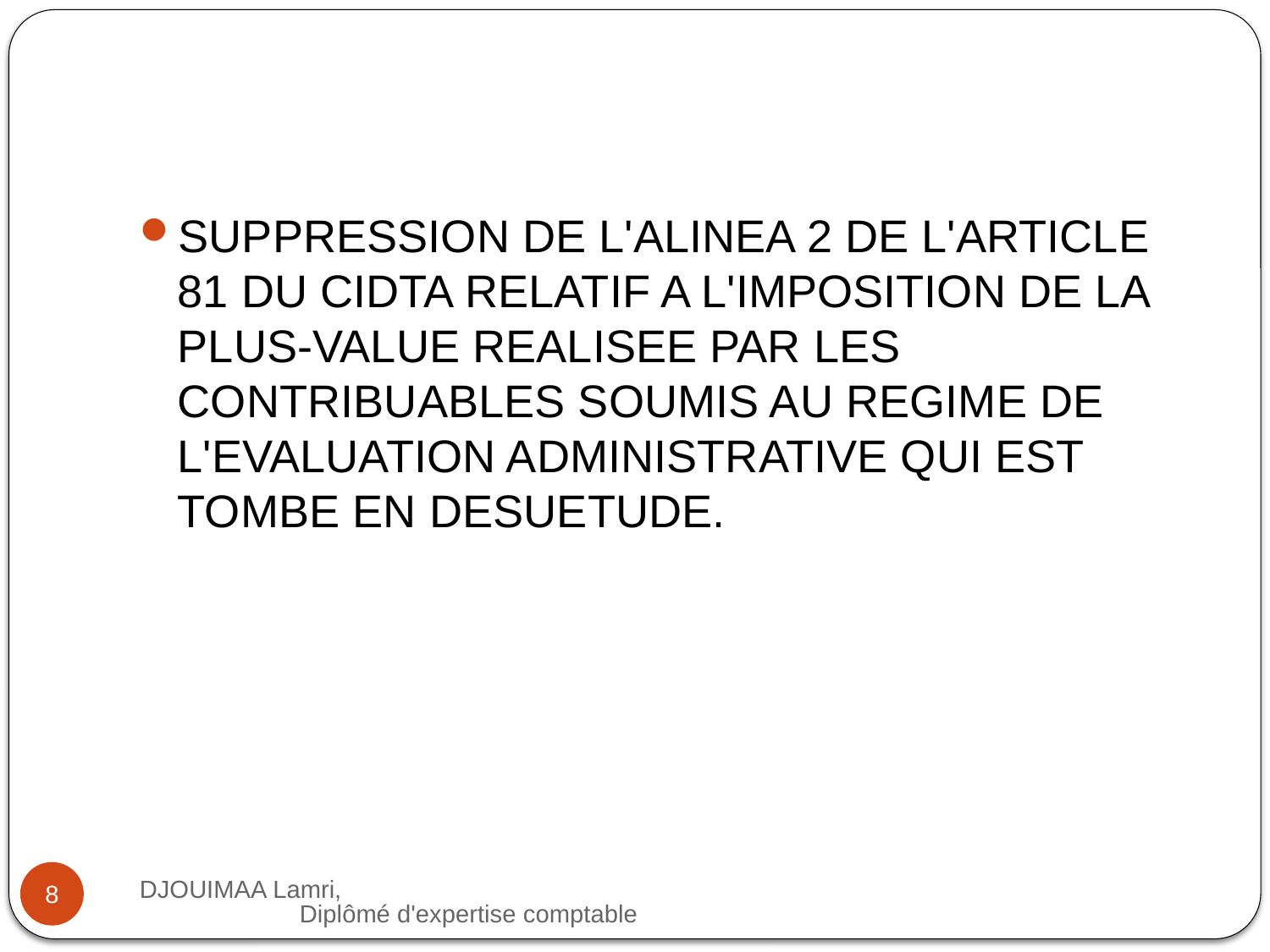

#
SUPPRESSION DE L'ALINEA 2 DE L'ARTICLE 81 DU CIDTA RELATIF A L'IMPOSITION DE LA PLUS-VALUE REALISEE PAR LES CONTRIBUABLES SOUMIS AU REGIME DE L'EVALUATION ADMINISTRATIVE QUI EST TOMBE EN DESUETUDE.
DJOUIMAA Lamri,                                                                     Diplômé d'expertise comptable
8